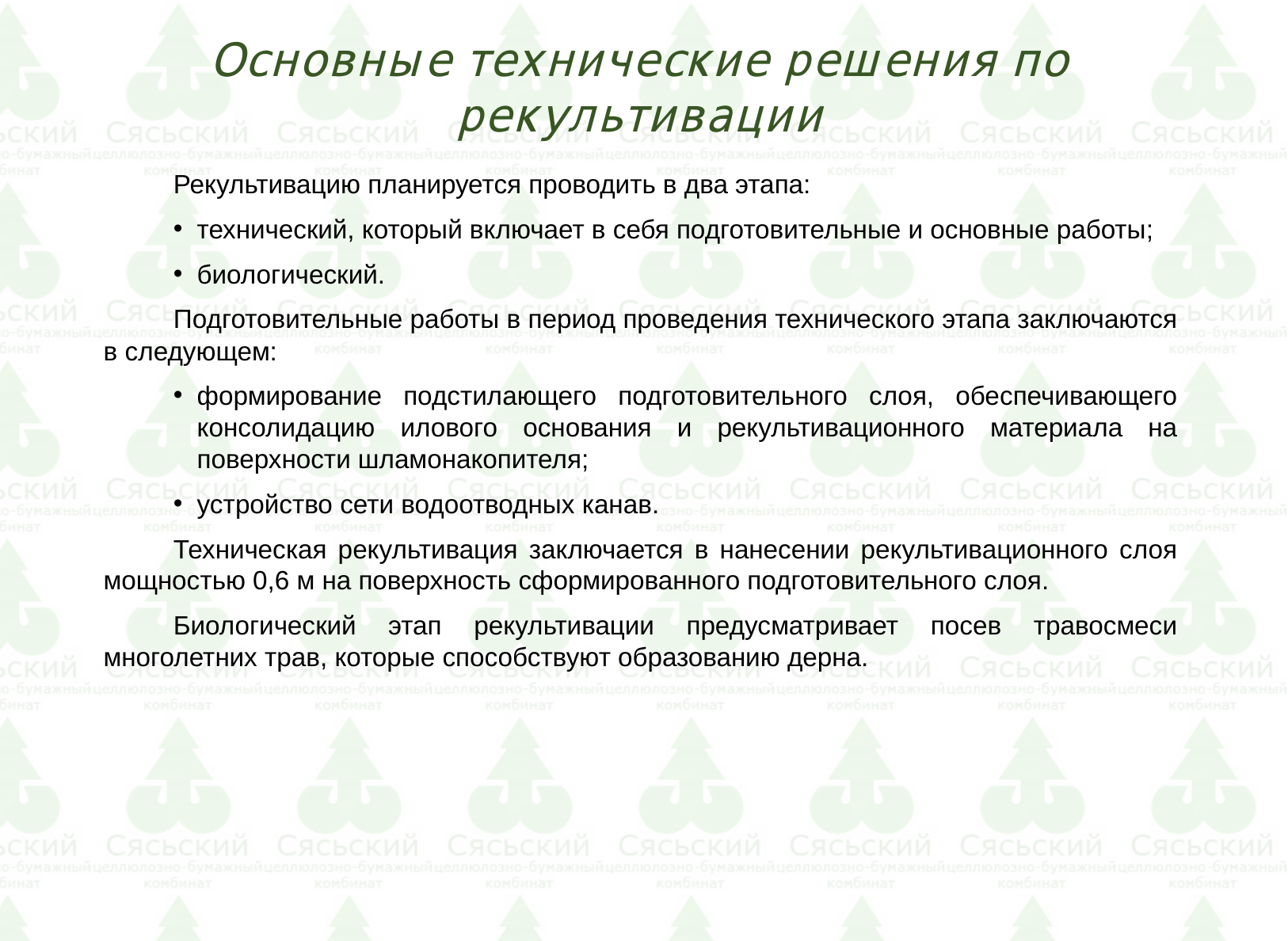

#
Основные технические решения по рекультивации

Рекультивацию планируется проводить в два этапа:
технический, который включает в себя подготовительные и основные работы;
биологический.
Подготовительные работы в период проведения технического этапа заключаются в следующем:
формирование подстилающего подготовительного слоя, обеспечивающего консолидацию илового основания и рекультивационного материала на поверхности шламонакопителя;
устройство сети водоотводных канав.
Техническая рекультивация заключается в нанесении рекультивационного слоя мощностью 0,6 м на поверхность сформированного подготовительного слоя.
Биологический этап рекультивации предусматривает посев травосмеси многолетних трав, которые способствуют образованию дерна.